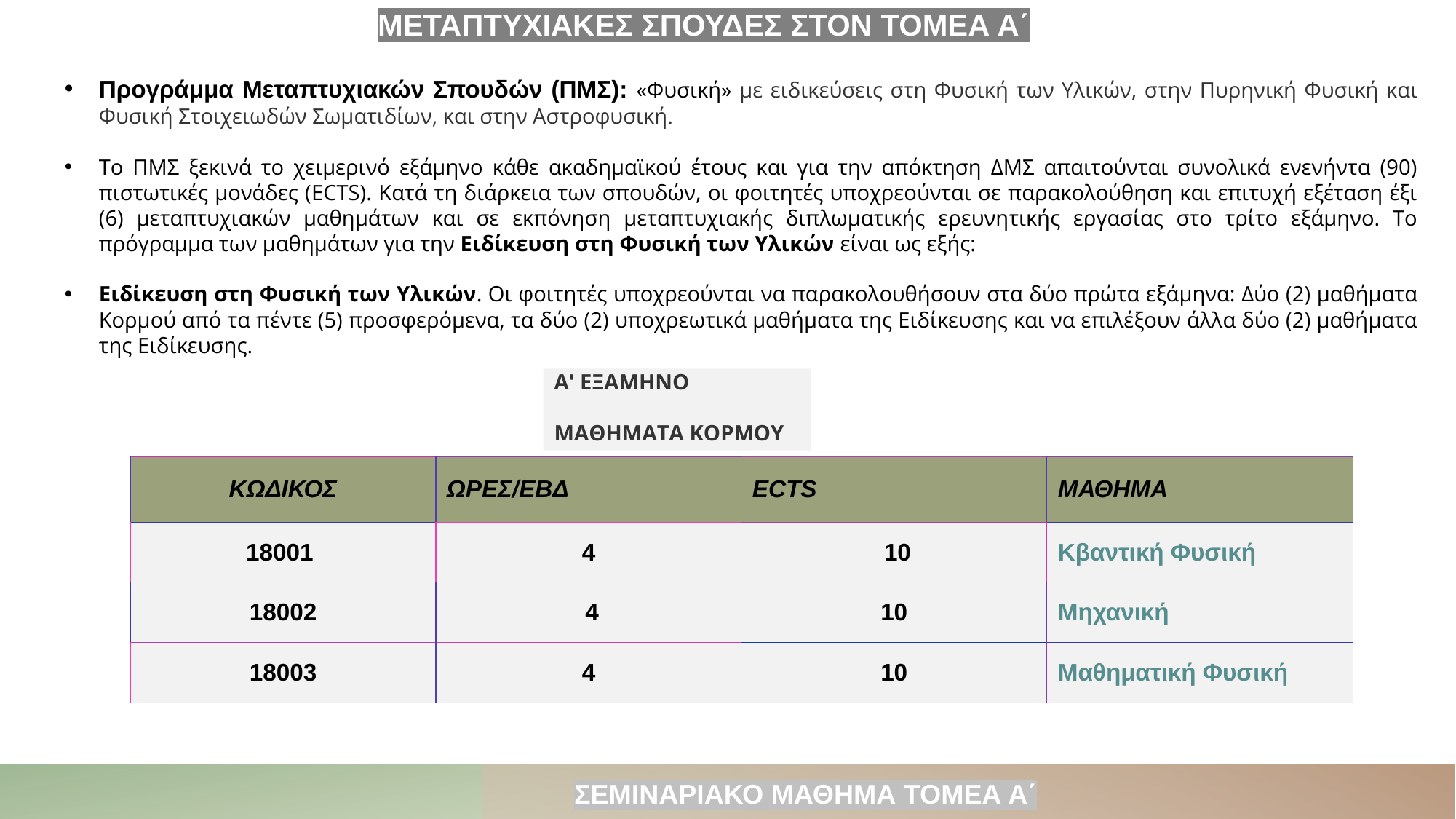

ΜΕΤΑΠΤΥΧΙΑΚΕΣ ΣΠΟΥΔΕΣ ΣΤΟΝ ΤΟΜΕΑ Α΄
Προγράμμα Μεταπτυχιακών Σπουδών (ΠΜΣ): «Φυσική» με ειδικεύσεις στη Φυσική των Υλικών, στην Πυρηνική Φυσική και Φυσική Στοιχειωδών Σωματιδίων, και στην Αστροφυσική.

Το ΠΜΣ ξεκινά το χειμερινό εξάμηνο κάθε ακαδημαϊκού έτους και για την απόκτηση ΔMΣ απαιτούνται συνολικά ενενήντα (90) πιστωτικές μονάδες (ECTS). Κατά τη διάρκεια των σπουδών, οι φοιτητές υποχρεούνται σε παρακολούθηση και επιτυχή εξέταση έξι (6) μεταπτυχιακών μαθημάτων και σε εκπόνηση μεταπτυχιακής διπλωματικής ερευνητικής εργασίας στο τρίτο εξάμηνο. Το πρόγραμμα των μαθημάτων για την Ειδίκευση στη Φυσική των Υλικών είναι ως εξής:

Ειδίκευση στη Φυσική των Υλικών. Οι φοιτητές υποχρεούνται να παρακολουθήσουν στα δύο πρώτα εξάμηνα: Δύο (2) μαθήματα Κορμού από τα πέντε (5) προσφερόμενα, τα δύο (2) υποχρεωτικά μαθήματα της Ειδίκευσης και να επιλέξουν άλλα δύο (2) μαθήματα της Ειδίκευσης.

Α' ΕΞΑΜΗΝΟ

ΜΑΘΗΜΑΤΑ ΚΟΡΜΟΥ
| Κωδικος | Ωρες/εβδ | ECTS | ΜΑΘΗΜΑ |
| --- | --- | --- | --- |
| 18001 | 4 | 10 | Κβαντική Φυσική |
| 18002 | 4 | 10 | Μηχανική |
| 18003 | 4 | 10 | Μαθηματική Φυσική |
ΣΕΜΙΝΑΡΙΑΚΟ ΜΑΘΗΜΑ ΤΟΜΕΑ Α΄